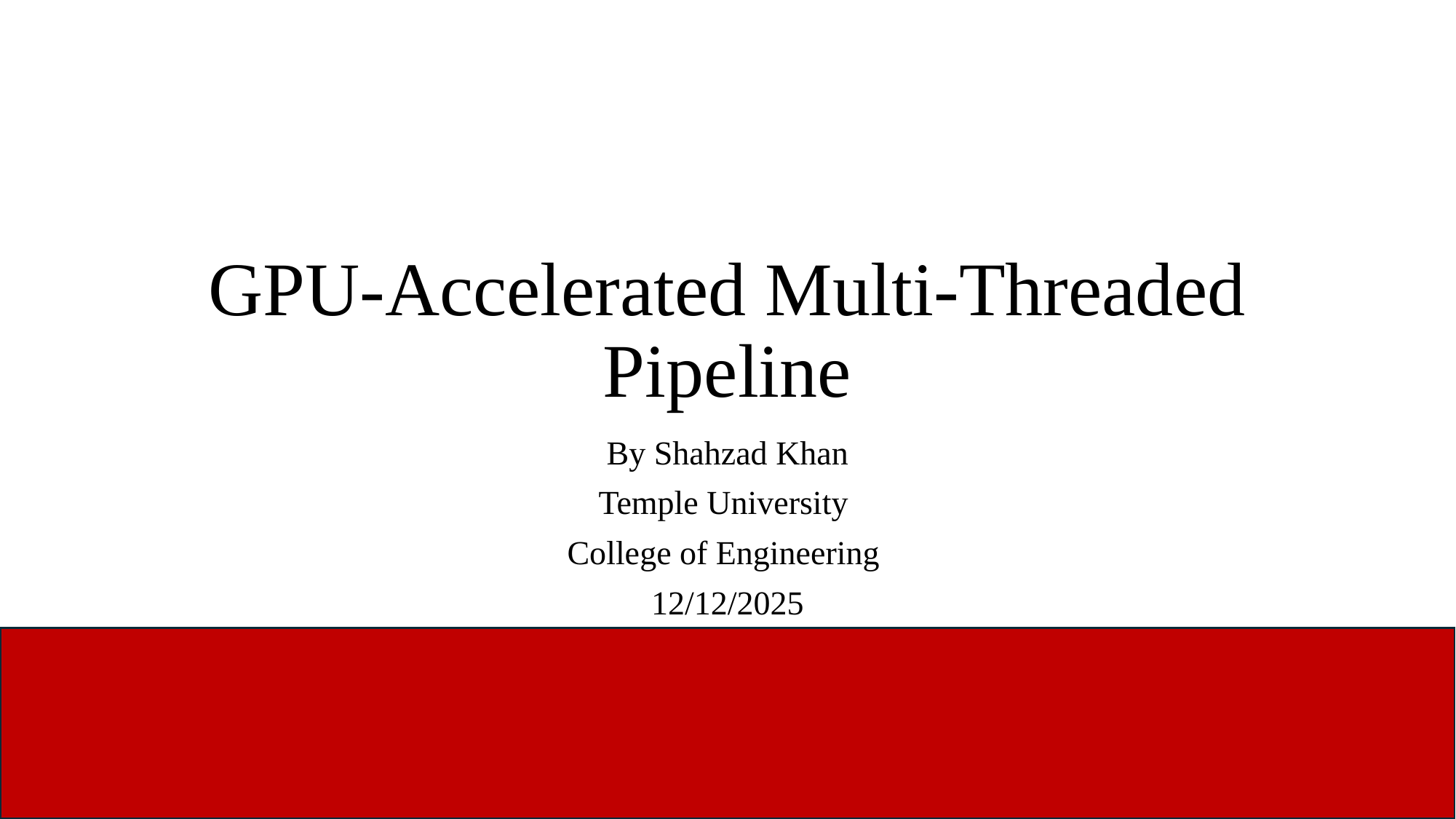

# GPU-Accelerated Multi-Threaded Pipeline
By Shahzad Khan
Temple University
College of Engineering
12/12/2025